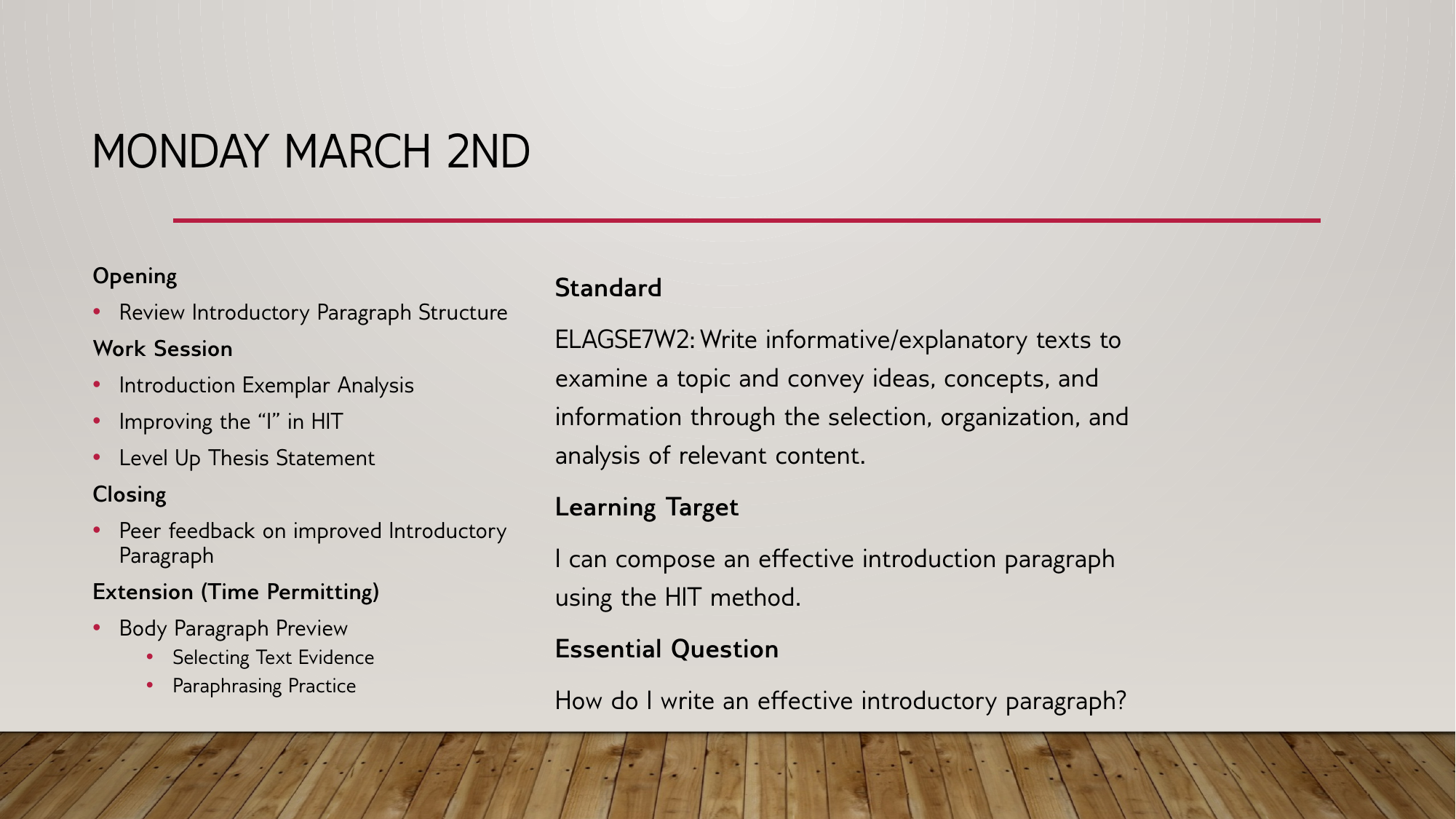

# Monday March 2nd
Opening
Review Introductory Paragraph Structure
Work Session
Introduction Exemplar Analysis
Improving the “I” in HIT
Level Up Thesis Statement
Closing
Peer feedback on improved Introductory Paragraph
Extension (Time Permitting)
Body Paragraph Preview
Selecting Text Evidence
Paraphrasing Practice
Standard
ELAGSE7W2: Write informative/explanatory texts to examine a topic and convey ideas, concepts, and information through the selection, organization, and analysis of relevant content.
Learning Target
I can compose an effective introduction paragraph using the HIT method.
Essential Question
How do I write an effective introductory paragraph?